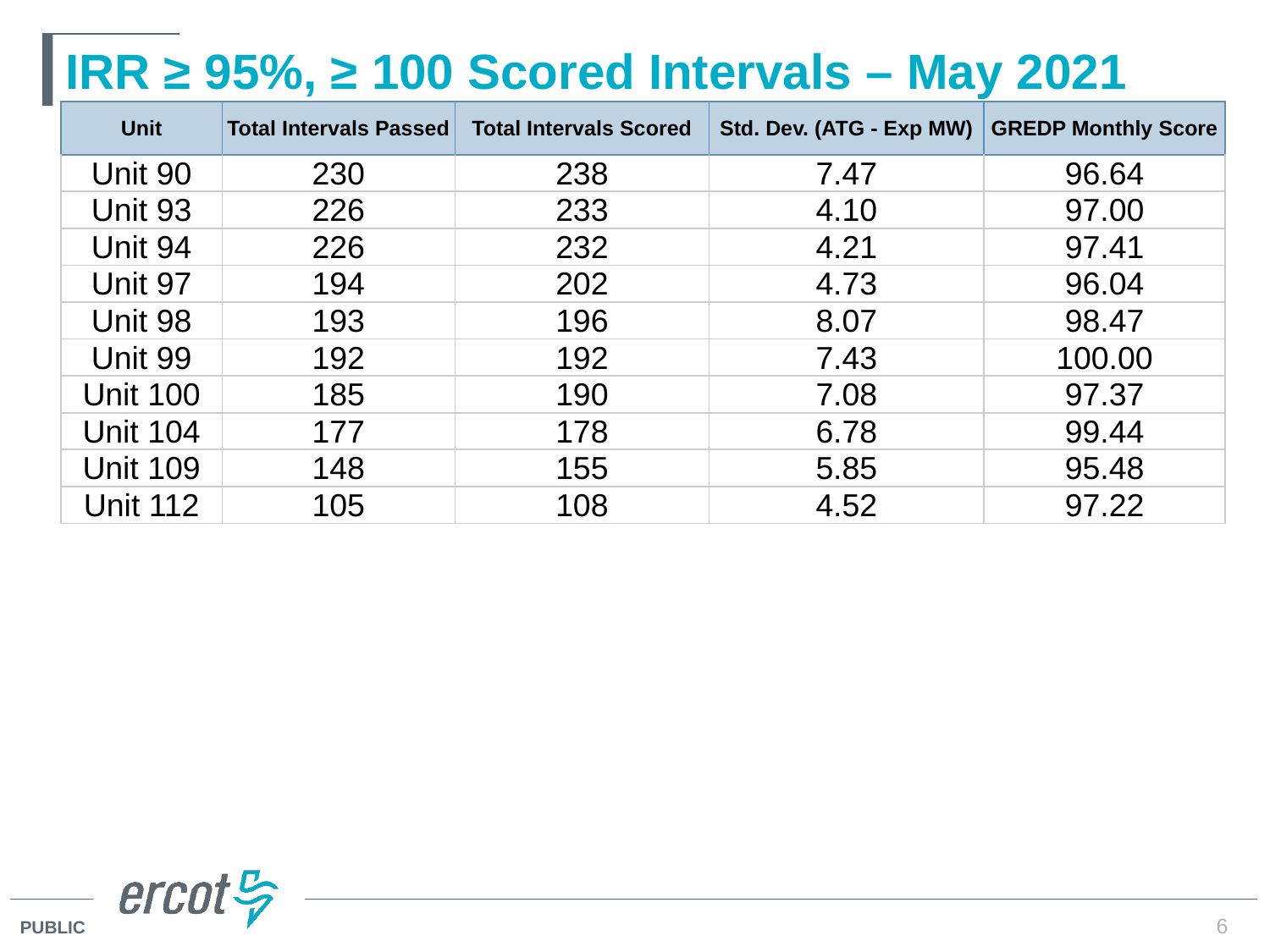

# IRR ≥ 95%, ≥ 100 Scored Intervals – May 2021
| Unit | Total Intervals Passed | Total Intervals Scored | Std. Dev. (ATG - Exp MW) | GREDP Monthly Score |
| --- | --- | --- | --- | --- |
| Unit 90 | 230 | 238 | 7.47 | 96.64 |
| Unit 93 | 226 | 233 | 4.10 | 97.00 |
| Unit 94 | 226 | 232 | 4.21 | 97.41 |
| Unit 97 | 194 | 202 | 4.73 | 96.04 |
| Unit 98 | 193 | 196 | 8.07 | 98.47 |
| Unit 99 | 192 | 192 | 7.43 | 100.00 |
| Unit 100 | 185 | 190 | 7.08 | 97.37 |
| Unit 104 | 177 | 178 | 6.78 | 99.44 |
| Unit 109 | 148 | 155 | 5.85 | 95.48 |
| Unit 112 | 105 | 108 | 4.52 | 97.22 |
6